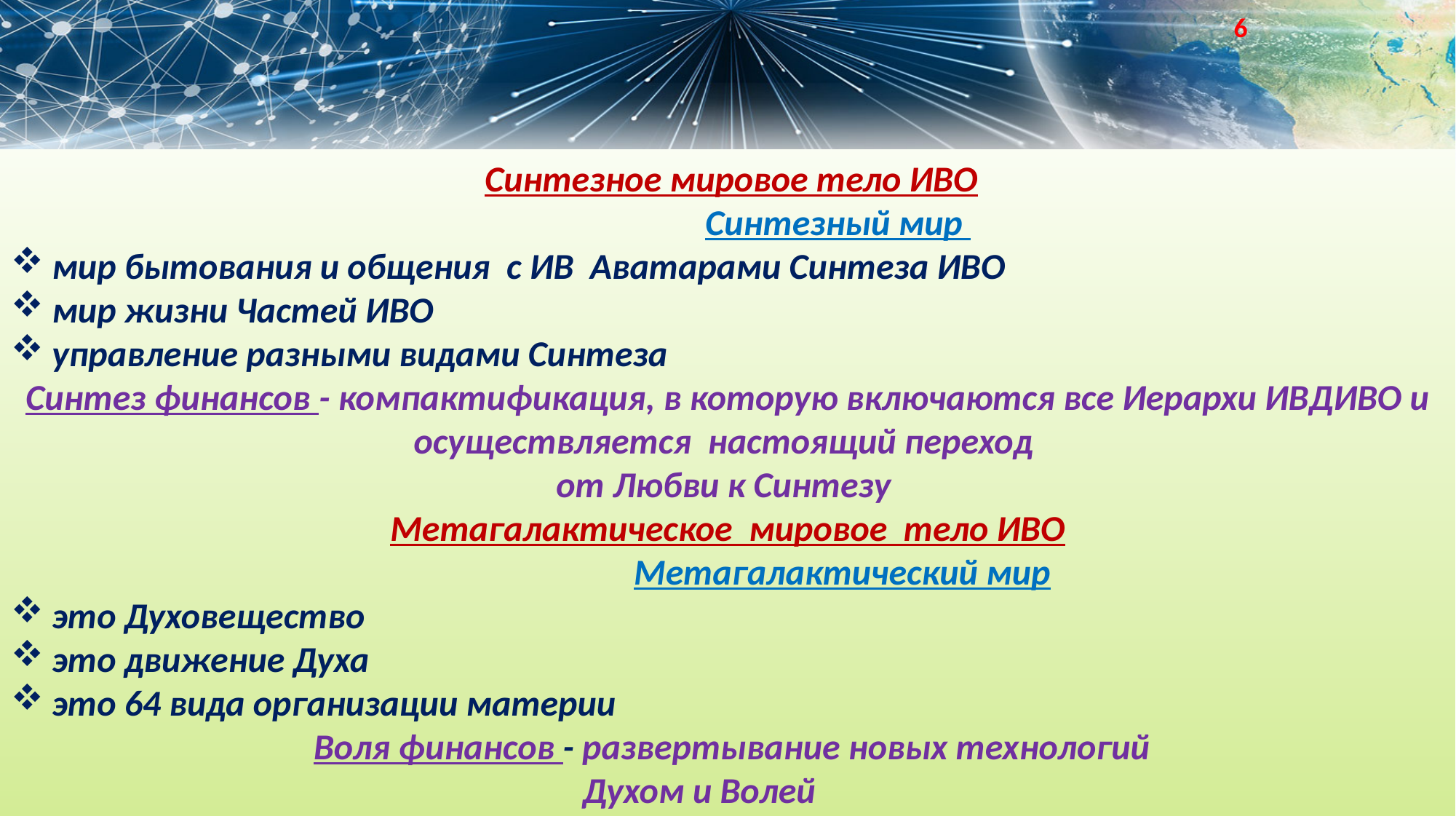

6
 Синтезное мировое тело ИВО
                           Синтезный мир
мир бытования и общения  с ИВ  Аватарами Синтеза ИВО
мир жизни Частей ИВО
управление разными видами Синтеза
Синтез финансов - компактификация, в которую включаются все Иерархи ИВДИВО и осуществляется  настоящий переход
от Любви к Синтезу
Метагалактическое  мировое  тело ИВО
                             Метагалактический мир
это Духовещество
это движение Духа
это 64 вида организации материи
  Воля финансов - развертывание новых технологий
Духом и Волей